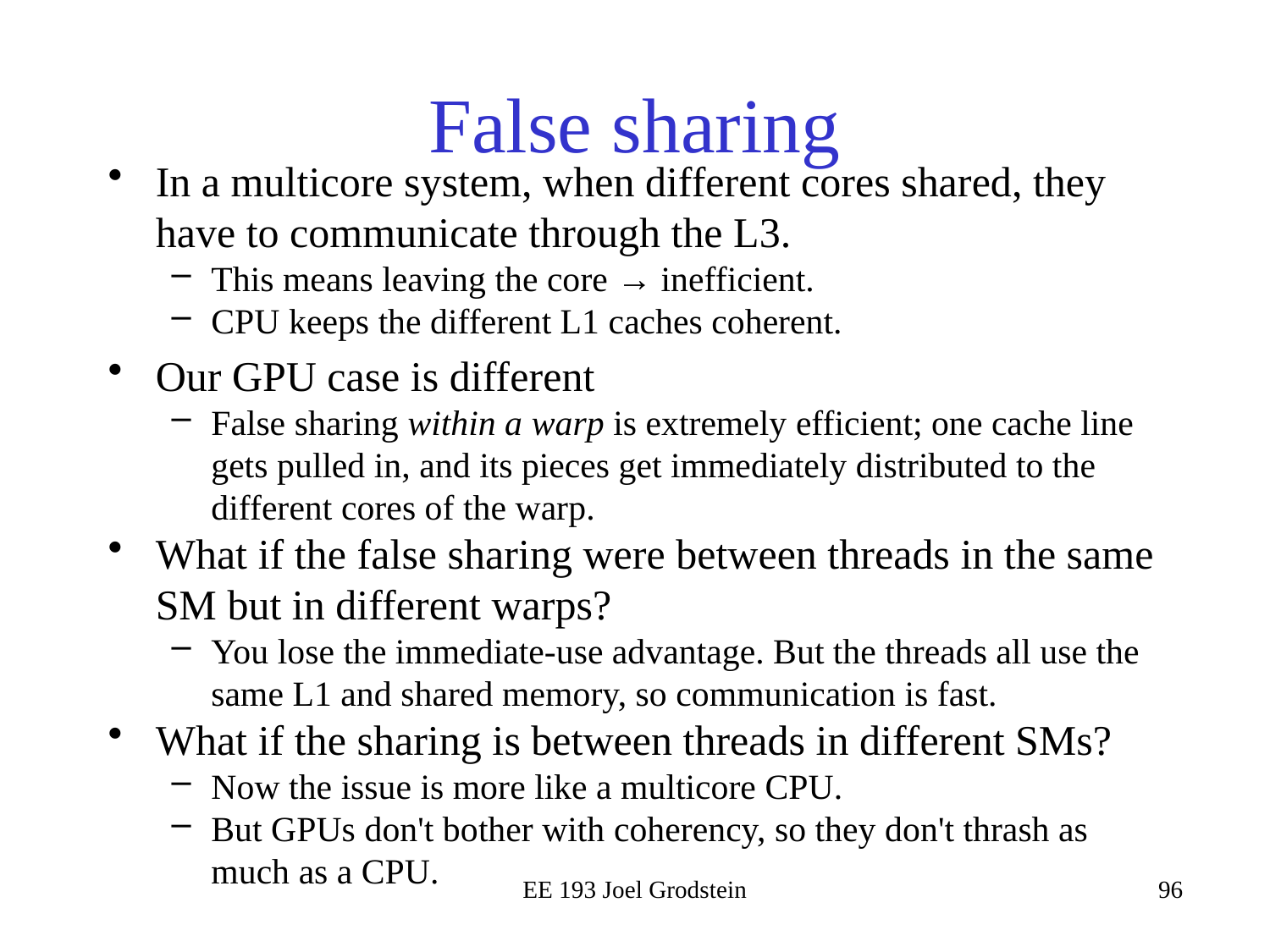

# False sharing
In a multicore system, when different cores shared, they have to communicate through the L3.
This means leaving the core → inefficient.
CPU keeps the different L1 caches coherent.
Our GPU case is different
False sharing within a warp is extremely efficient; one cache line gets pulled in, and its pieces get immediately distributed to the different cores of the warp.
What if the false sharing were between threads in the same SM but in different warps?
You lose the immediate-use advantage. But the threads all use the same L1 and shared memory, so communication is fast.
What if the sharing is between threads in different SMs?
Now the issue is more like a multicore CPU.
But GPUs don't bother with coherency, so they don't thrash as much as a CPU.
EE 193 Joel Grodstein